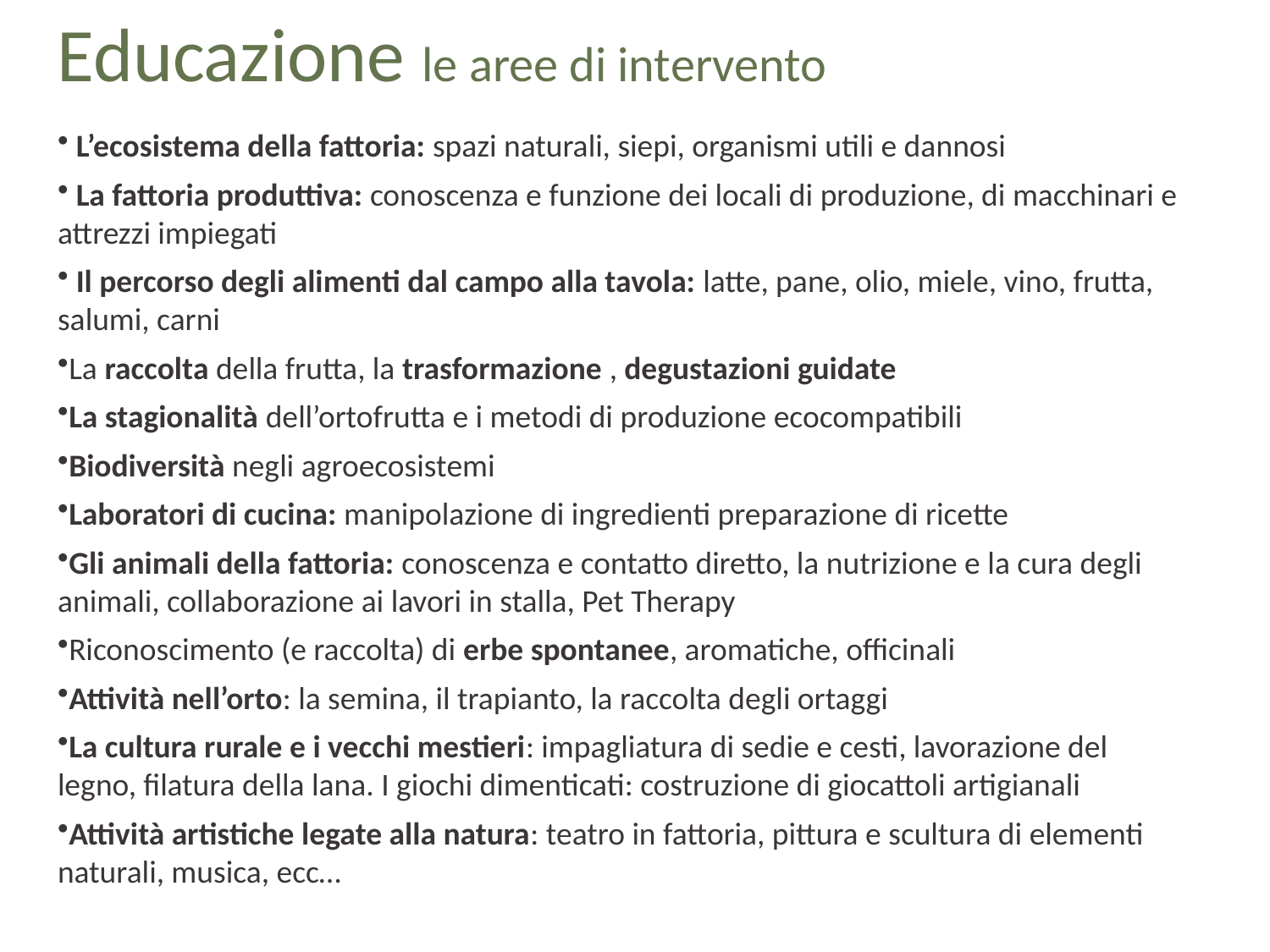

Educazione le aree di intervento
 L’ecosistema della fattoria: spazi naturali, siepi, organismi utili e dannosi
 La fattoria produttiva: conoscenza e funzione dei locali di produzione, di macchinari e attrezzi impiegati
 Il percorso degli alimenti dal campo alla tavola: latte, pane, olio, miele, vino, frutta, salumi, carni
La raccolta della frutta, la trasformazione , degustazioni guidate
La stagionalità dell’ortofrutta e i metodi di produzione ecocompatibili
Biodiversità negli agroecosistemi
Laboratori di cucina: manipolazione di ingredienti preparazione di ricette
Gli animali della fattoria: conoscenza e contatto diretto, la nutrizione e la cura degli animali, collaborazione ai lavori in stalla, Pet Therapy
Riconoscimento (e raccolta) di erbe spontanee, aromatiche, officinali
Attività nell’orto: la semina, il trapianto, la raccolta degli ortaggi
La cultura rurale e i vecchi mestieri: impagliatura di sedie e cesti, lavorazione del legno, filatura della lana. I giochi dimenticati: costruzione di giocattoli artigianali
Attività artistiche legate alla natura: teatro in fattoria, pittura e scultura di elementi naturali, musica, ecc…